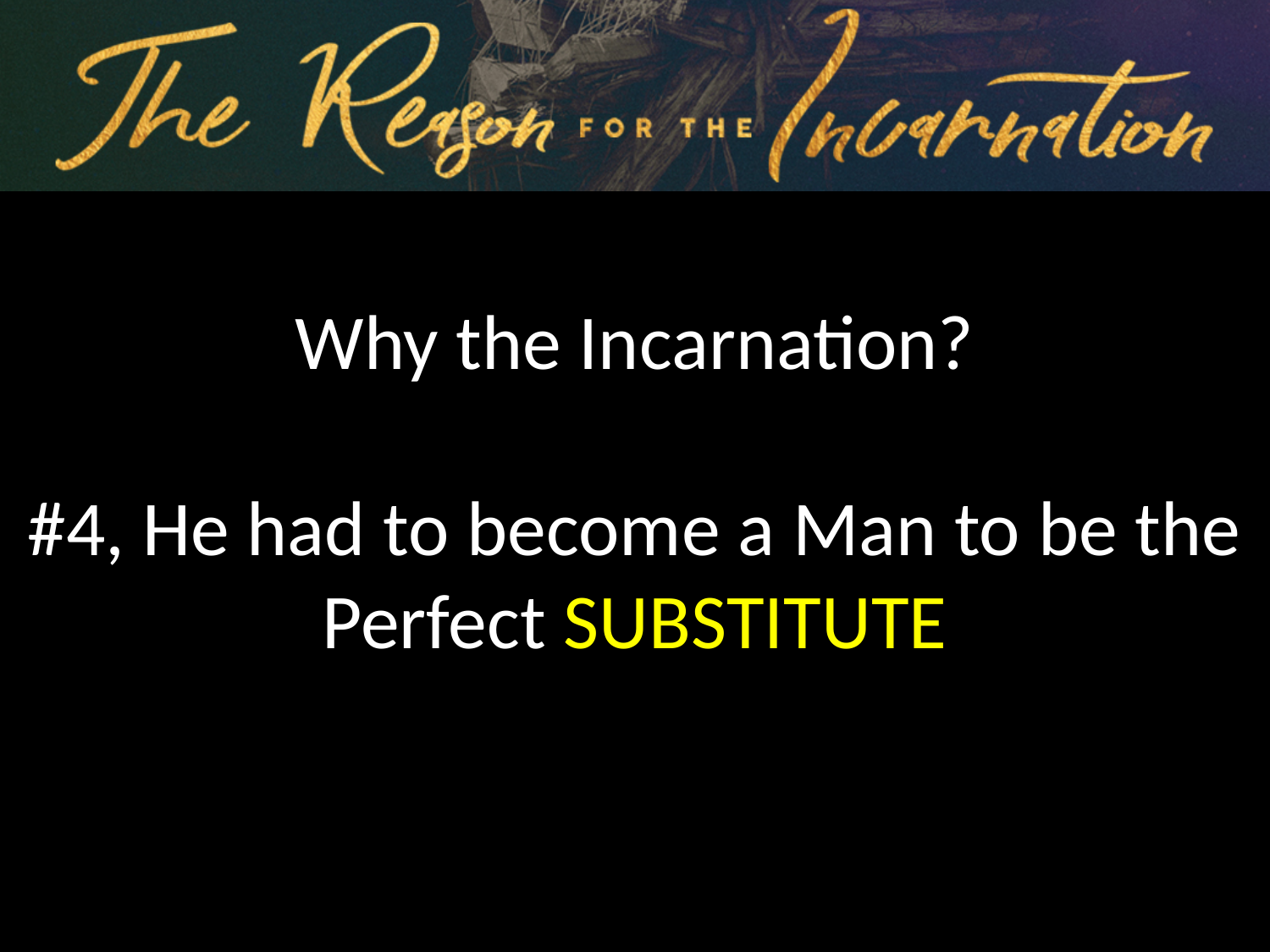

Why the Incarnation?

#4, He had to become a Man to be the Perfect SUBSTITUTE